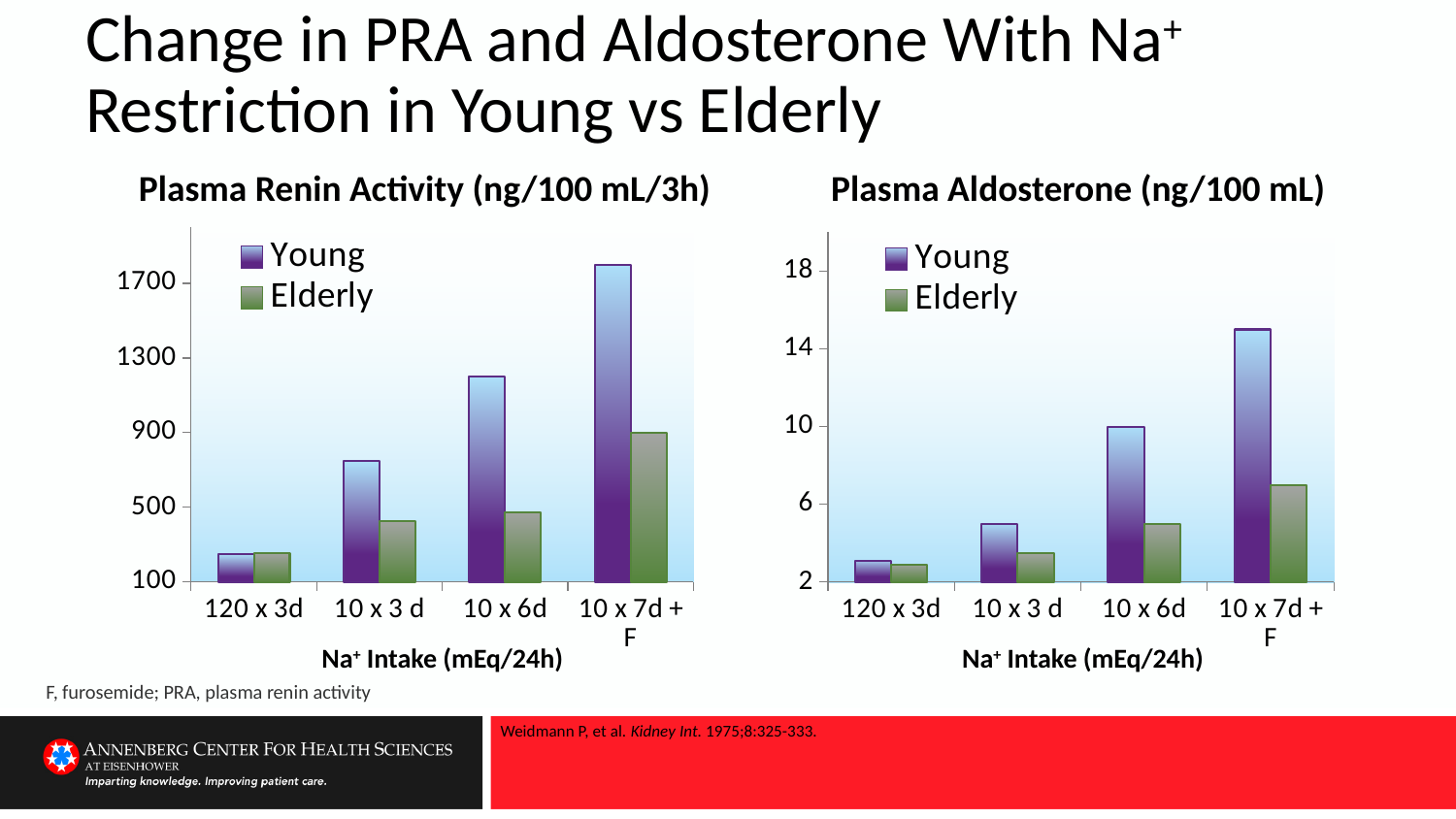

# Change in PRA and Aldosterone With Na+ Restriction in Young vs Elderly
Plasma Renin Activity (ng/100 mL/3h)
Plasma Aldosterone (ng/100 mL)

### Chart

| Category | Young | Elderly |
|---|---|---|
| 120 x 3d | 250.0 | 255.0 |
| 10 x 3 d | 750.0 | 425.0 |
| 10 x 6d | 1200.0 | 475.0 |
| 10 x 7d + F | 1800.0 | 900.0 |

### Chart

| Category | Young | Elderly |
|---|---|---|
| 120 x 3d | 3.1 | 2.9 |
| 10 x 3 d | 5.0 | 3.5 |
| 10 x 6d | 10.0 | 5.0 |
| 10 x 7d + F | 15.0 | 7.0 |
Na+ Intake (mEq/24h)
Na+ Intake (mEq/24h)
F, furosemide; PRA, plasma renin activity
Weidmann P, et al. Kidney Int. 1975;8:325-333.